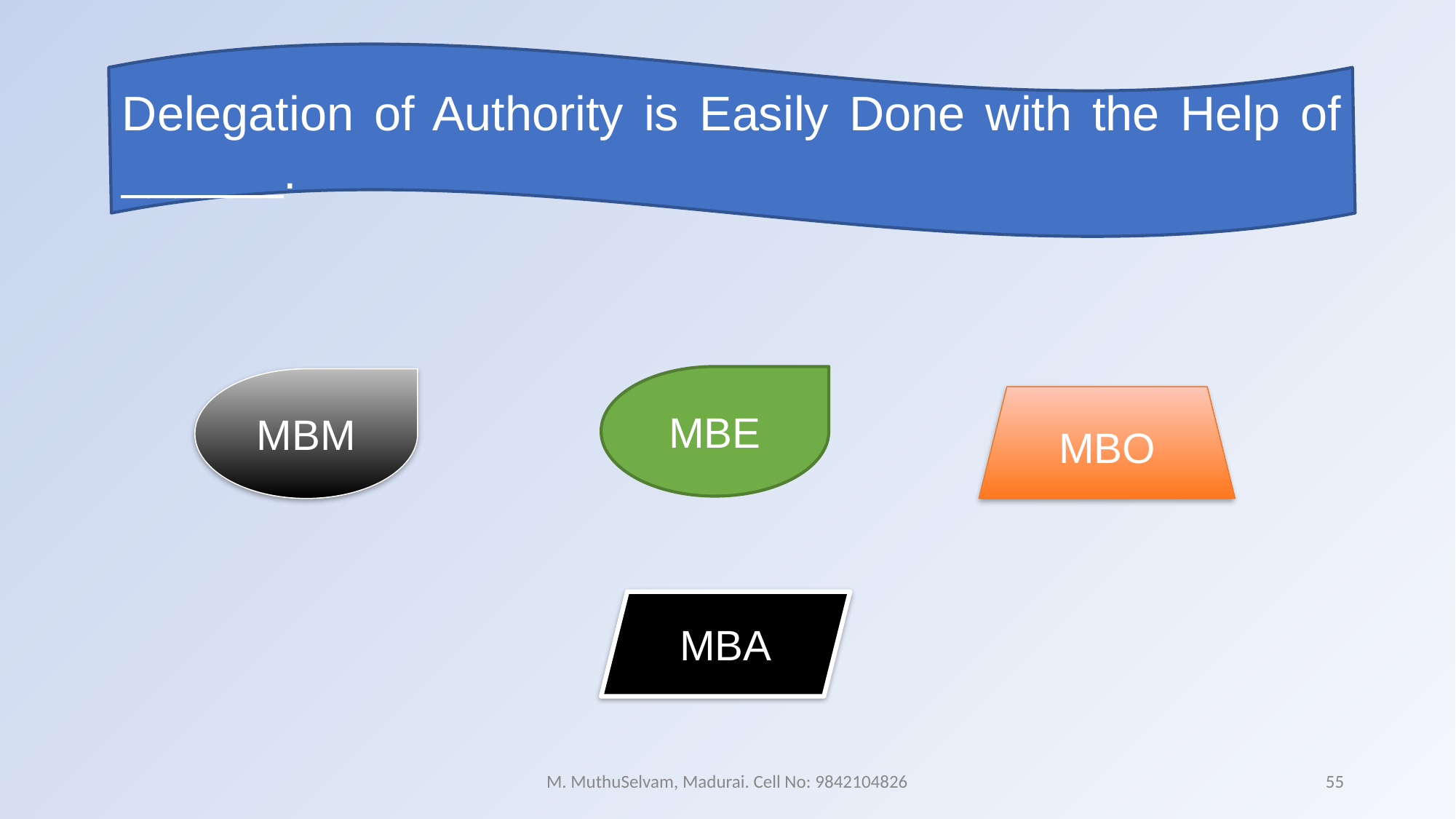

Delegation of Authority is Easily Done with the Help of ______.
MBE
MBM
MBO
MBA
M. MuthuSelvam, Madurai. Cell No: 9842104826
55